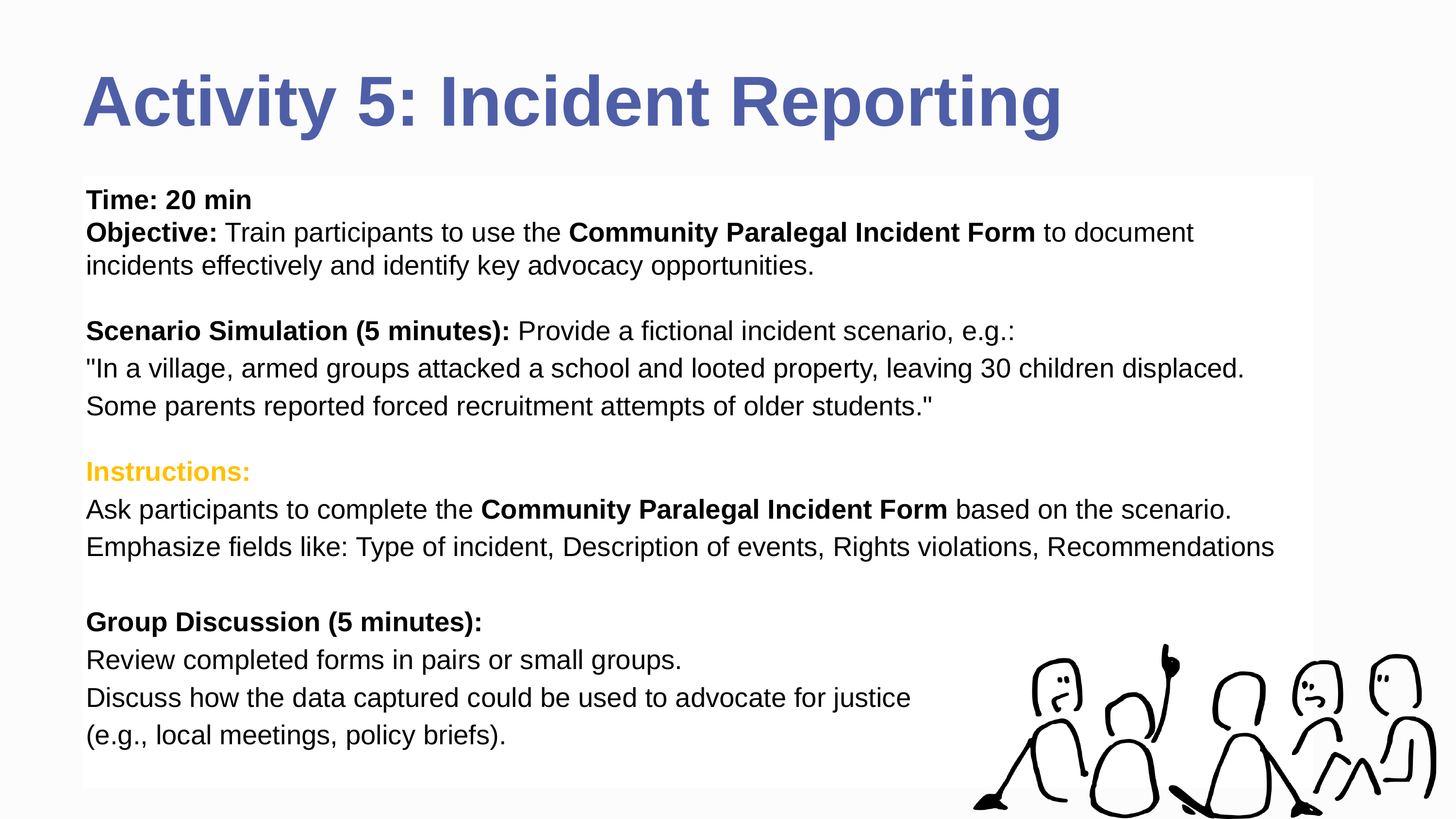

Activity 5: Incident Reporting Practice

Time: 20 min
Objective: Train participants to use the Community Paralegal Incident Form to document incidents effectively and identify key advocacy opportunities.

Scenario Simulation (5 minutes): Provide a fictional incident scenario, e.g.:
"In a village, armed groups attacked a school and looted property, leaving 30 children displaced. Some parents reported forced recruitment attempts of older students."

Instructions:
Ask participants to complete the Community Paralegal Incident Form based on the scenario.
Emphasize fields like: Type of incident, Description of events, Rights violations, Recommendations

Group Discussion (5 minutes):
Review completed forms in pairs or small groups.
Discuss how the data captured could be used to advocate for justice
(e.g., local meetings, policy briefs).